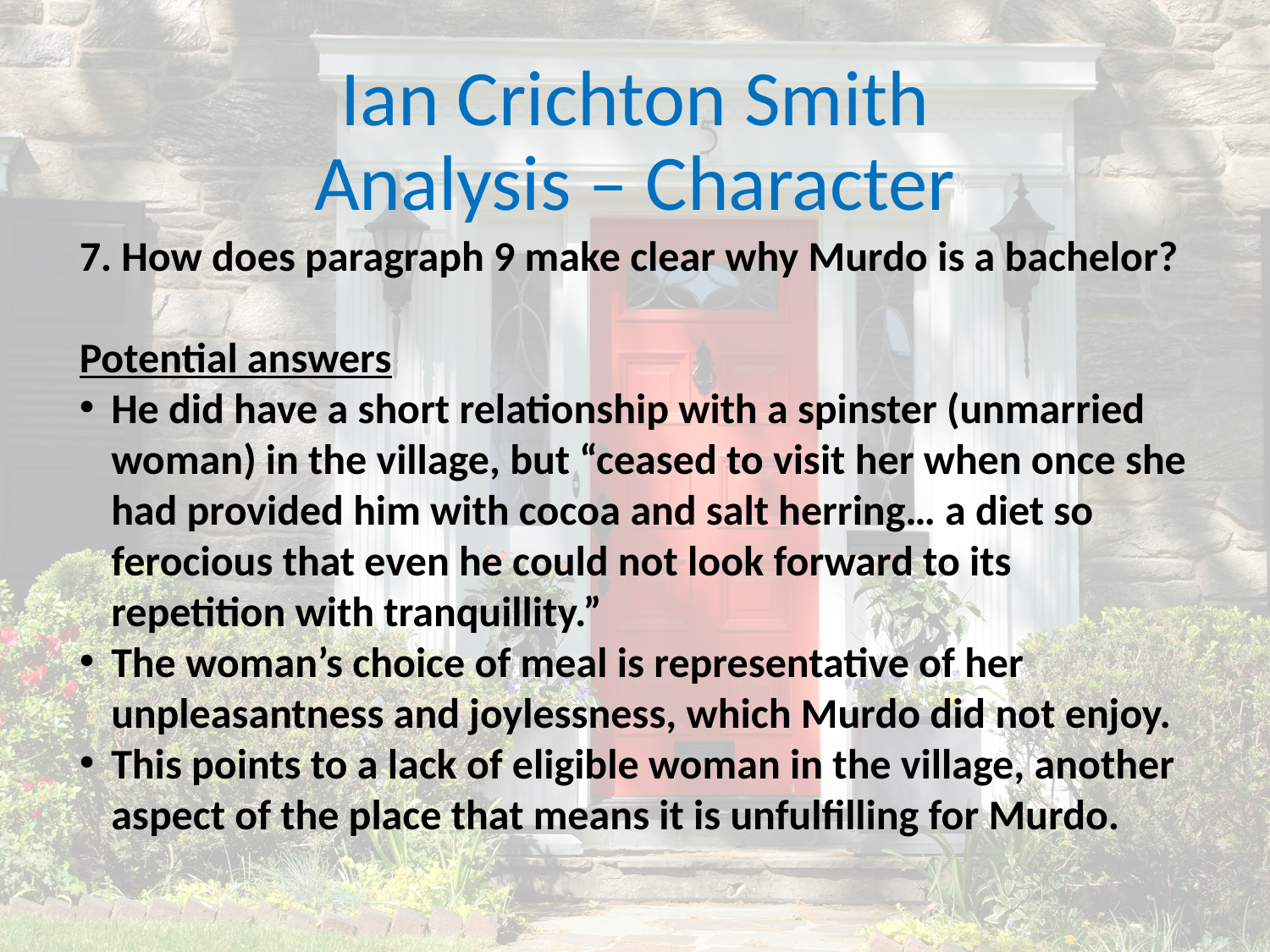

# Ian Crichton Smith Analysis – Character
7. How does paragraph 9 make clear why Murdo is a bachelor?

Potential answers
He did have a short relationship with a spinster (unmarried woman) in the village, but “ceased to visit her when once she had provided him with cocoa and salt herring… a diet so ferocious that even he could not look forward to its repetition with tranquillity.”
The woman’s choice of meal is representative of her unpleasantness and joylessness, which Murdo did not enjoy.
This points to a lack of eligible woman in the village, another aspect of the place that means it is unfulfilling for Murdo.